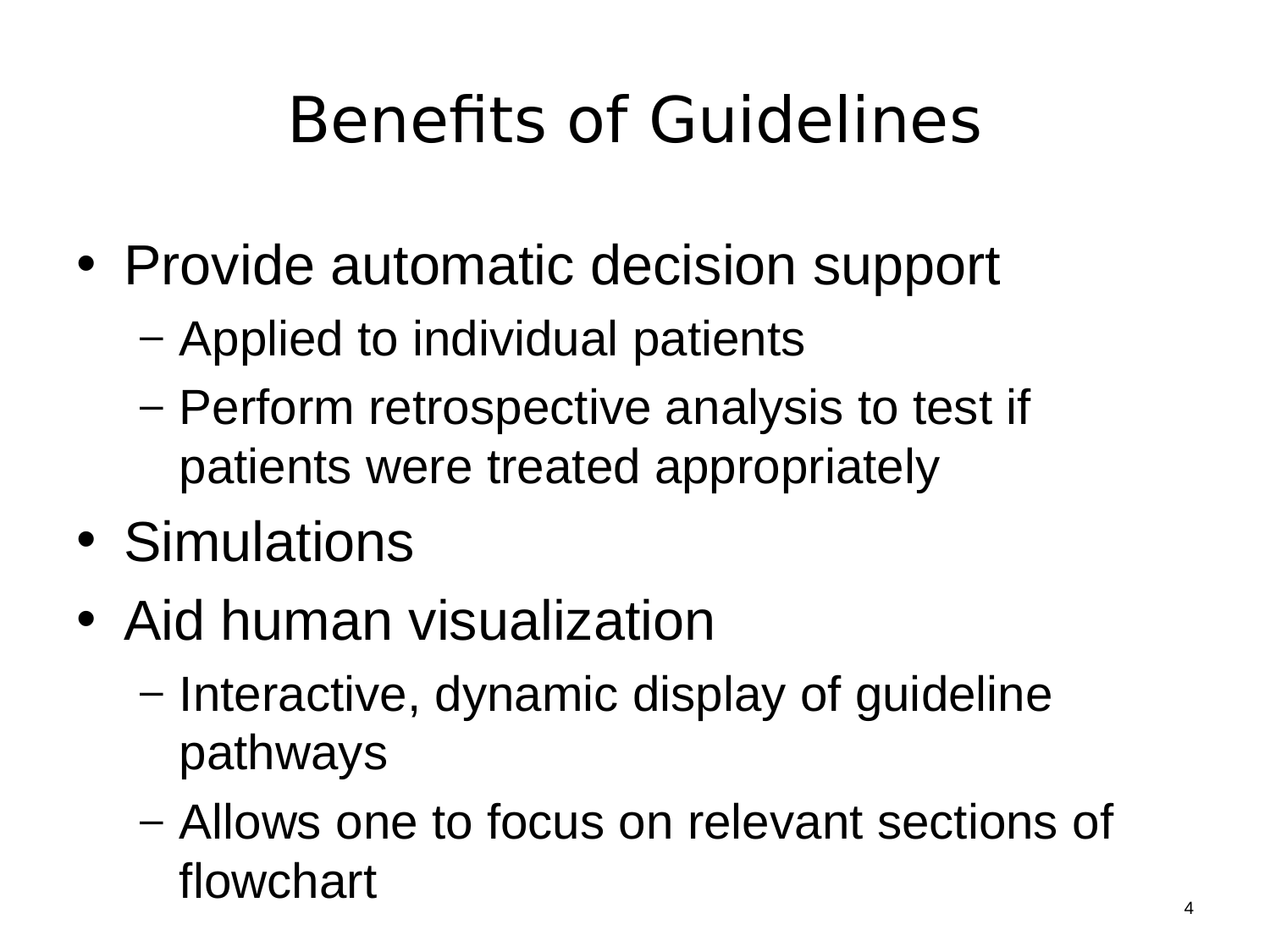

# Benefits of Guidelines
Provide automatic decision support
Applied to individual patients
Perform retrospective analysis to test if patients were treated appropriately
Simulations
Aid human visualization
Interactive, dynamic display of guideline pathways
Allows one to focus on relevant sections of flowchart

4